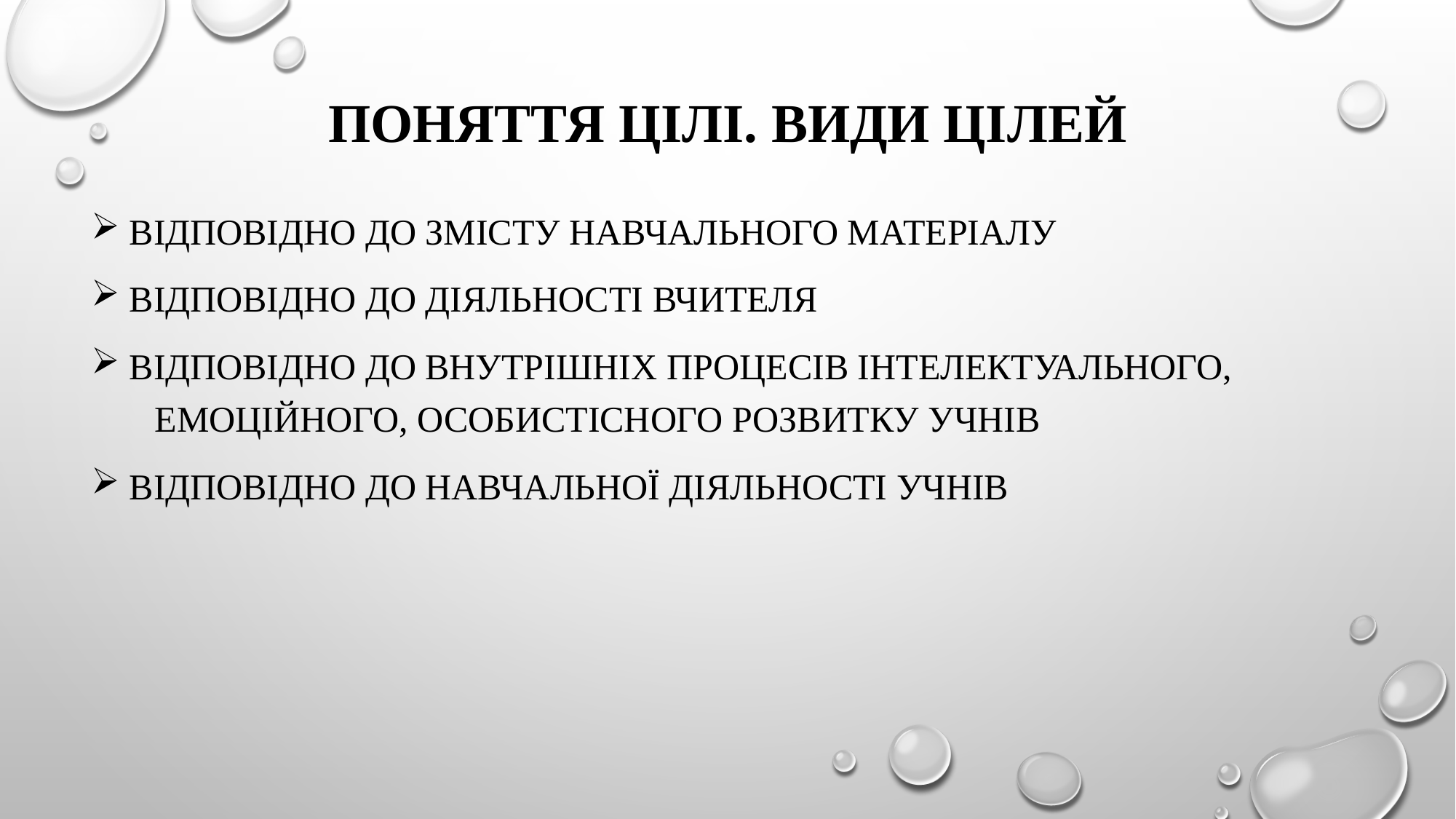

# Поняття цілі. Види цілей
 відповідно до змісту навчального матеріалу
 відповідно до діяльності вчителя
 відповідно до внутрішніх процесів інтелектуального,                емоційного, особистісного розвитку учнів
 відповідно до навчальної діяльності учнів